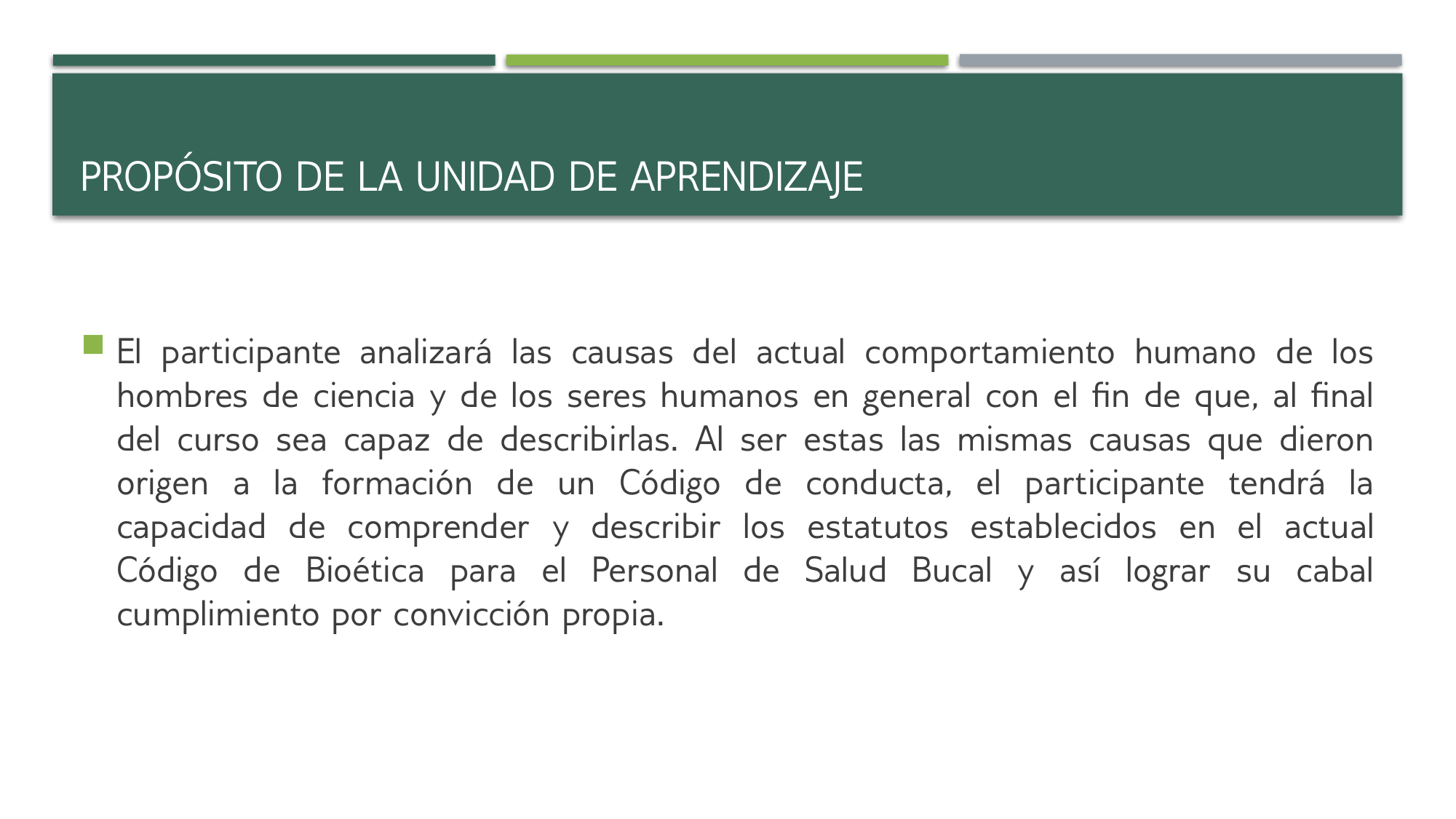

# Propósito de la unidad de aprendizaje
El participante analizará las causas del actual comportamiento humano de los hombres de ciencia y de los seres humanos en general con el fin de que, al final del curso sea capaz de describirlas. Al ser estas las mismas causas que dieron origen a la formación de un Código de conducta, el participante tendrá la capacidad de comprender y describir los estatutos establecidos en el actual Código de Bioética para el Personal de Salud Bucal y así lograr su cabal cumplimiento por convicción propia.